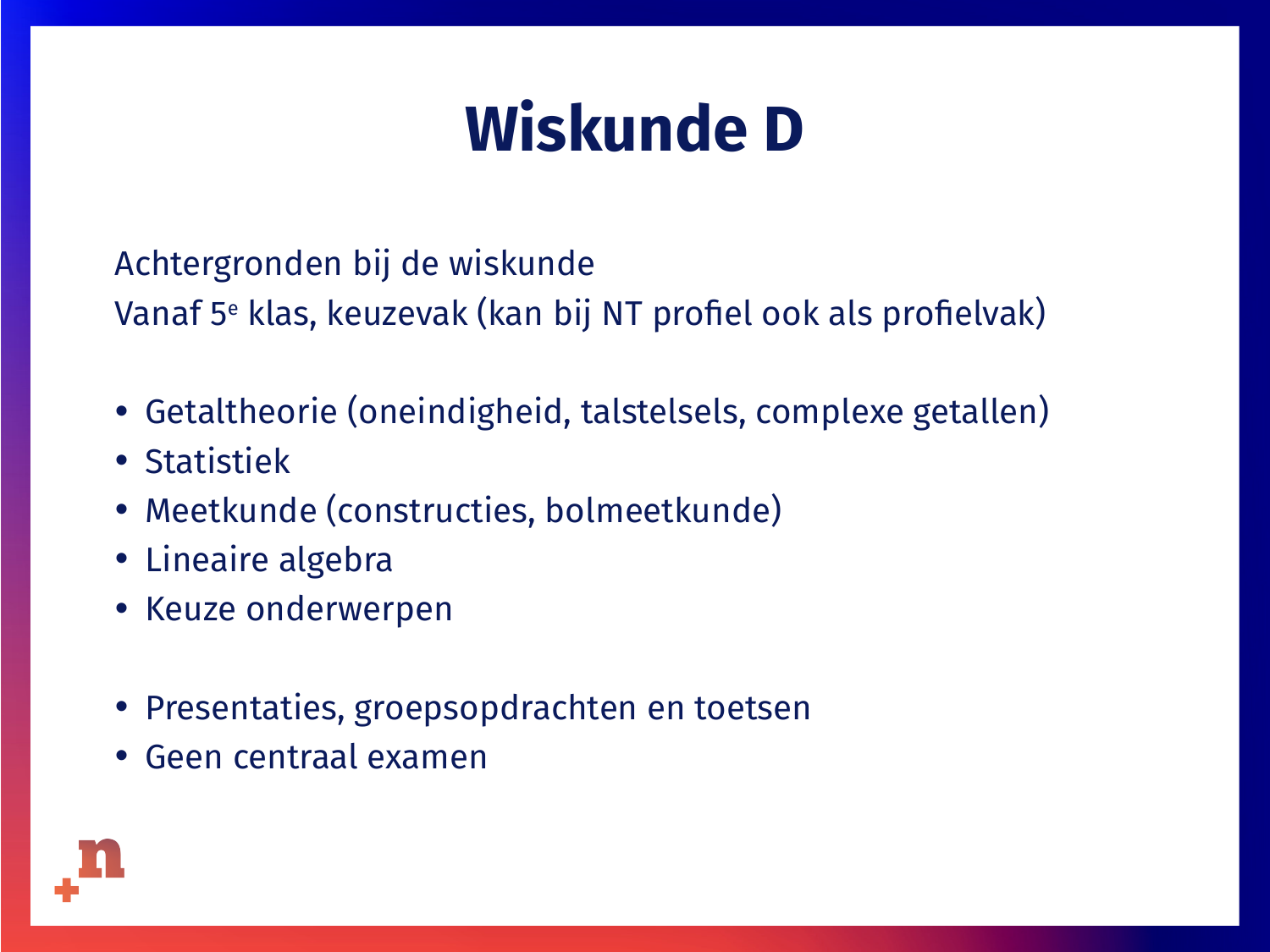

# Wiskunde D
Achtergronden bij de wiskunde
Vanaf 5e klas, keuzevak (kan bij NT profiel ook als profielvak)

Getaltheorie (oneindigheid, talstelsels, complexe getallen)
Statistiek
Meetkunde (constructies, bolmeetkunde)
Lineaire algebra
Keuze onderwerpen

Presentaties, groepsopdrachten en toetsen
Geen centraal examen